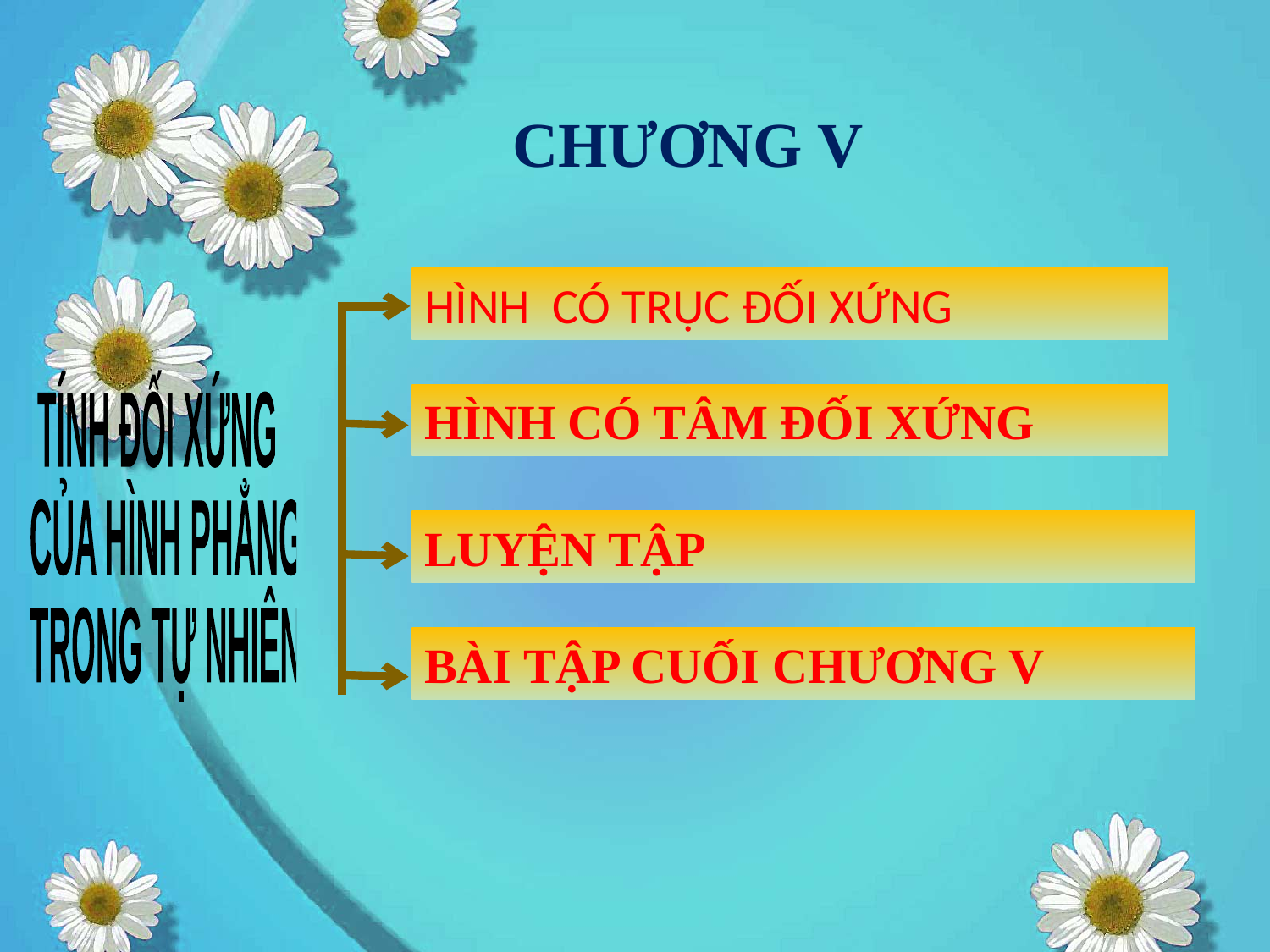

CHƯƠNG V
HÌNH  CÓ TRỤC ĐỐI XỨNG
TÍNH ĐỐI XỨNG
 CỦA HÌNH PHẲNG
 TRONG TỰ NHIÊN
HÌNH CÓ TÂM ĐỐI XỨNG
LUYỆN TẬP
BÀI TẬP CUỐI CHƯƠNG V